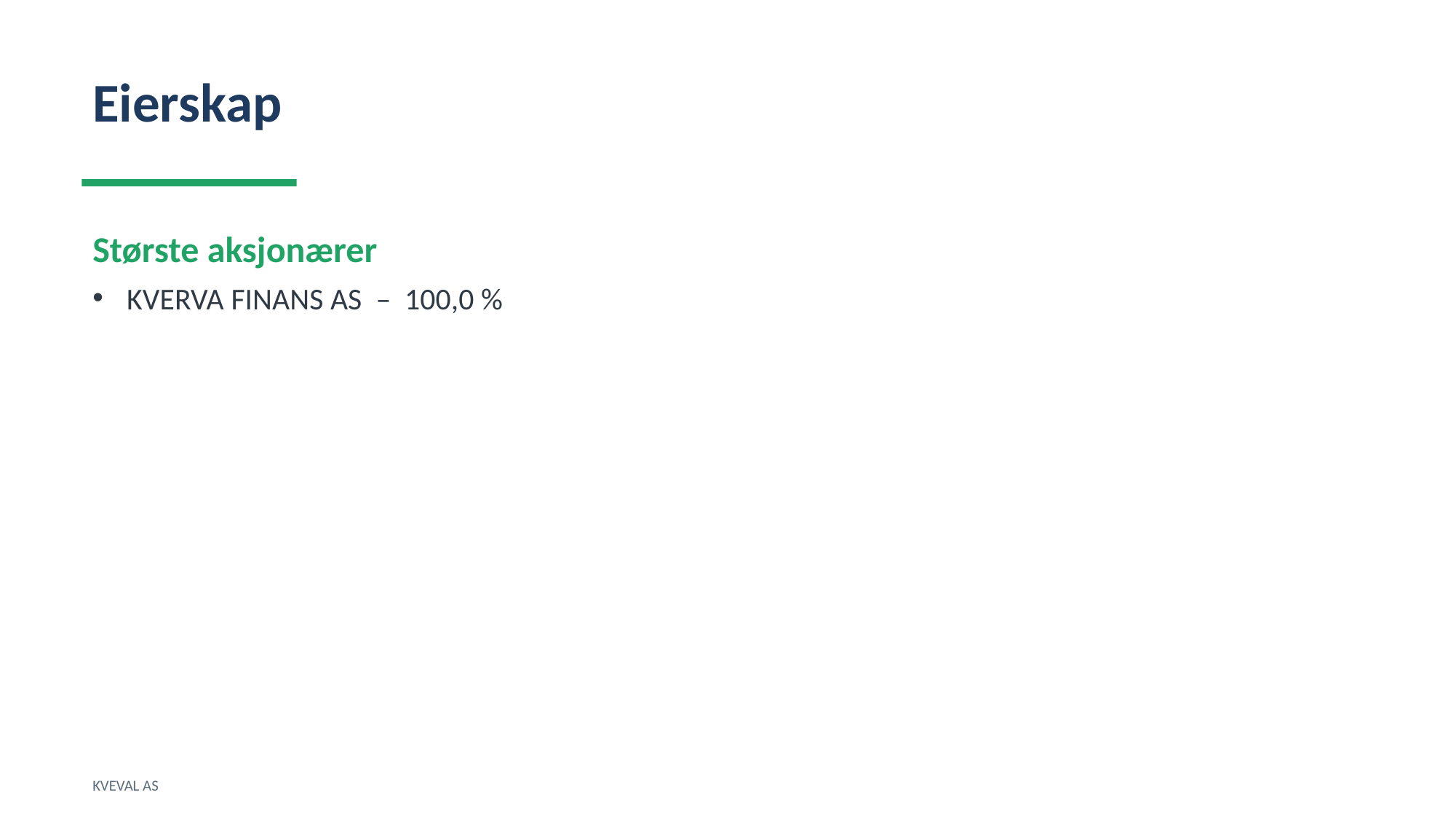

Eierskap

Største aksjonærer
KVERVA FINANS AS  –  100,0 %
KVEVAL AS